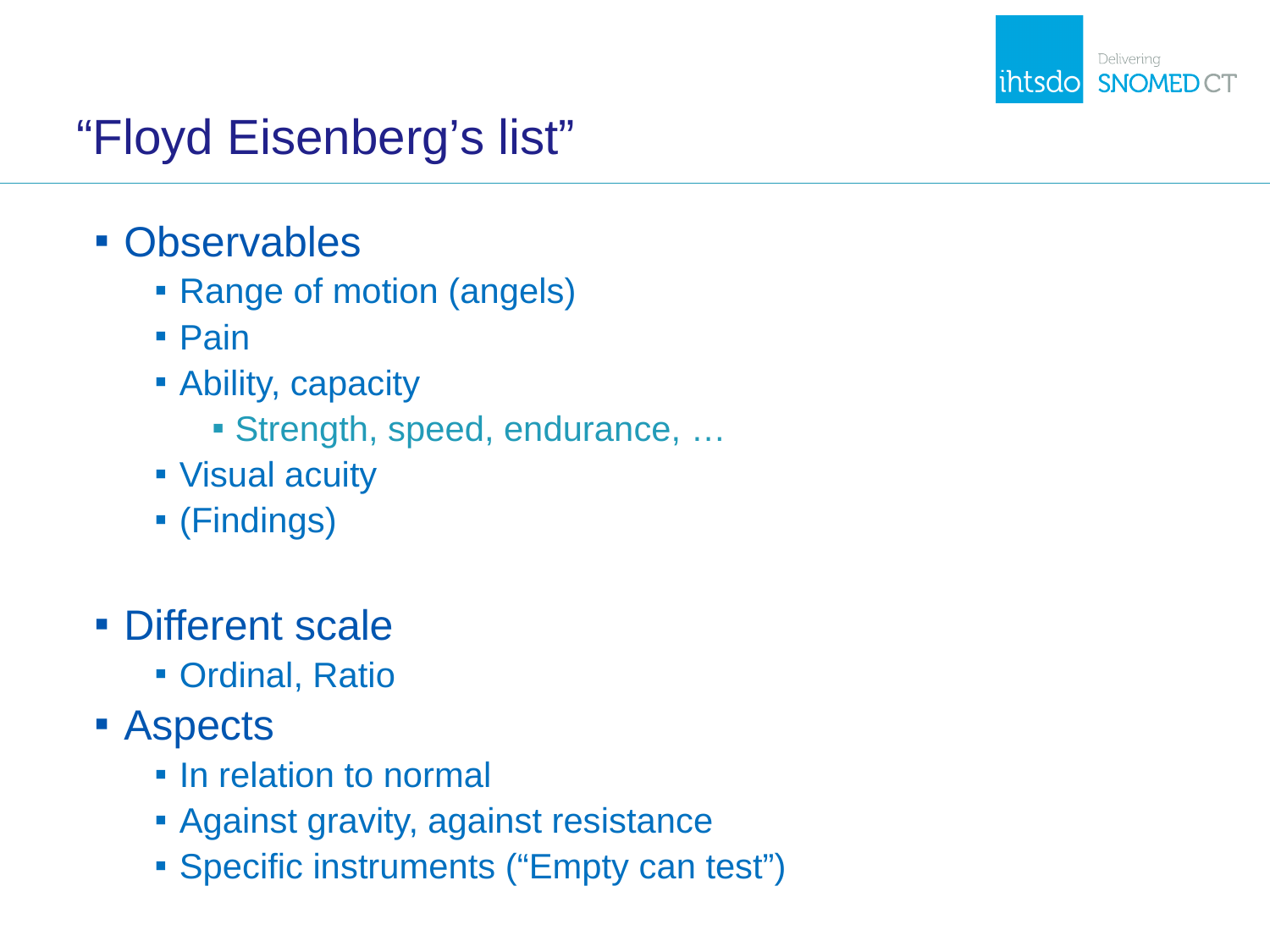

# “Floyd Eisenberg’s list”
Observables
Range of motion (angels)
Pain
Ability, capacity
Strength, speed, endurance, …
Visual acuity
(Findings)

Different scale
Ordinal, Ratio
Aspects
In relation to normal
Against gravity, against resistance
Specific instruments (“Empty can test”)